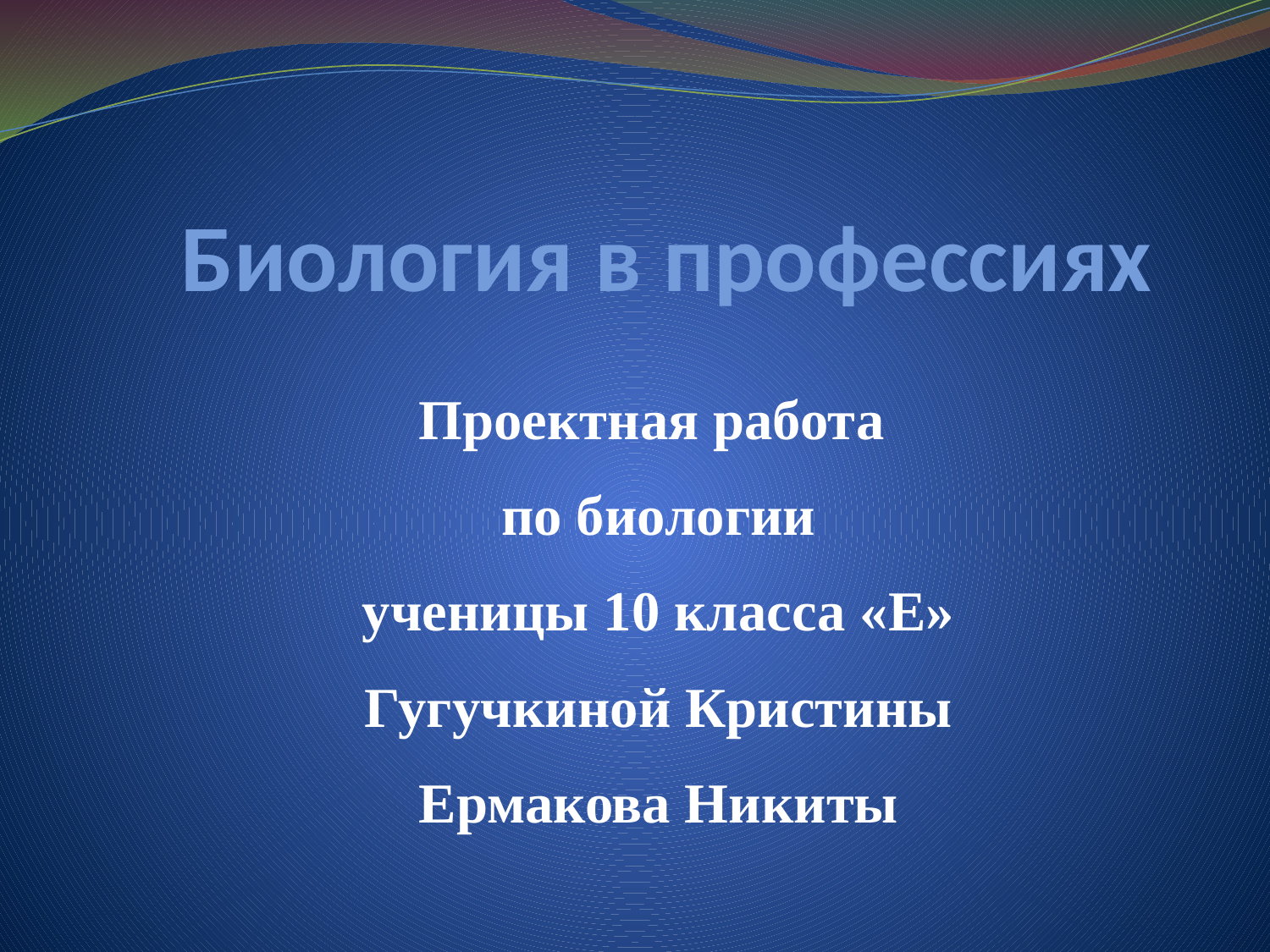

# Биология в профессиях
Проектная работа
по биологии
ученицы 10 класса «Е»
Гугучкиной Кристины
Ермакова Никиты